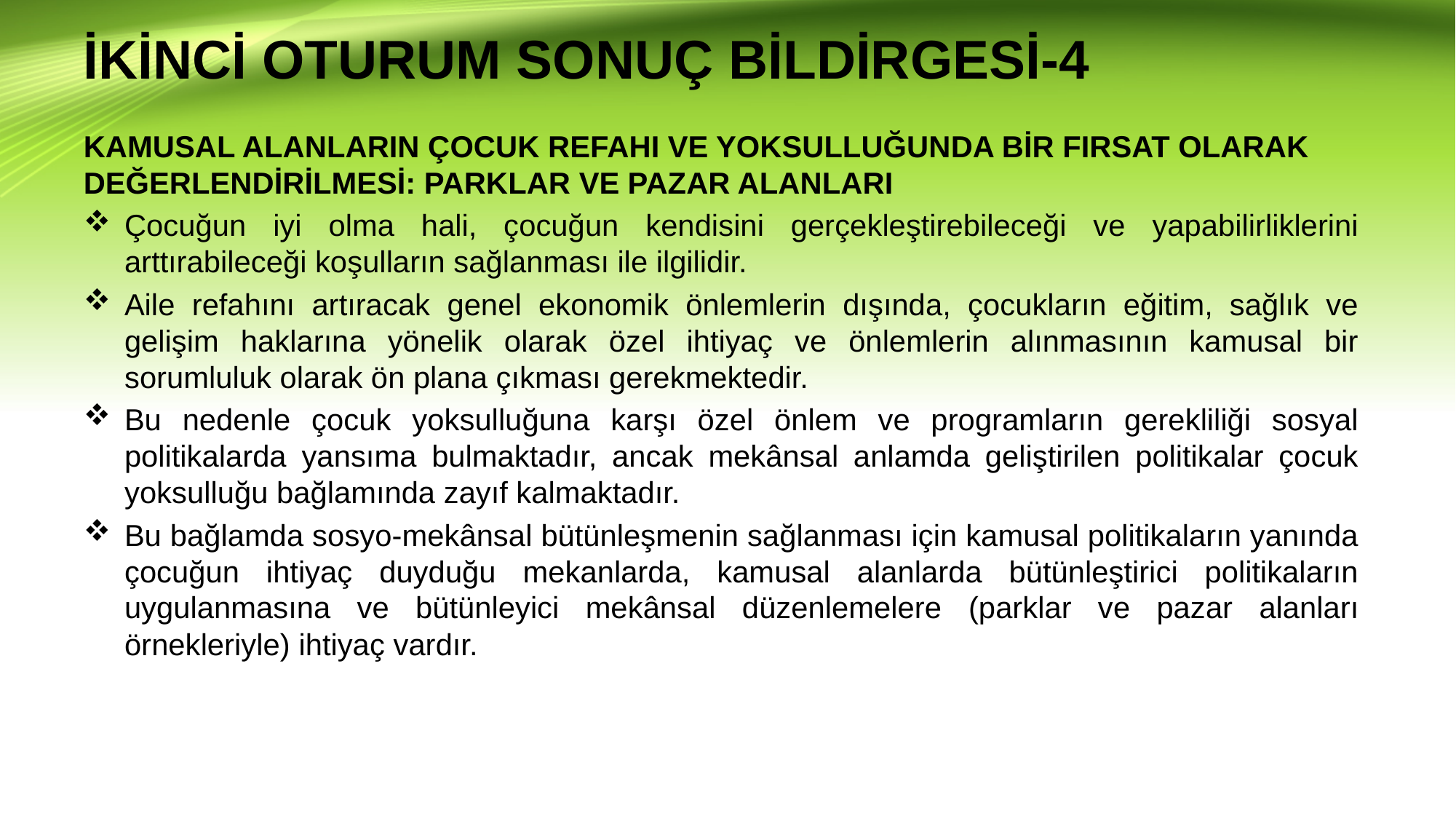

# İKİNCİ OTURUM SONUÇ BİLDİRGESİ-4
KAMUSAL ALANLARIN ÇOCUK REFAHI VE YOKSULLUĞUNDA BİR FIRSAT OLARAK DEĞERLENDİRİLMESİ: PARKLAR VE PAZAR ALANLARI
Çocuğun iyi olma hali, çocuğun kendisini gerçekleştirebileceği ve yapabilirliklerini arttırabileceği koşulların sağlanması ile ilgilidir.
Aile refahını artıracak genel ekonomik önlemlerin dışında, çocukların eğitim, sağlık ve gelişim haklarına yönelik olarak özel ihtiyaç ve önlemlerin alınmasının kamusal bir sorumluluk olarak ön plana çıkması gerekmektedir.
Bu nedenle çocuk yoksulluğuna karşı özel önlem ve programların gerekliliği sosyal politikalarda yansıma bulmaktadır, ancak mekânsal anlamda geliştirilen politikalar çocuk yoksulluğu bağlamında zayıf kalmaktadır.
Bu bağlamda sosyo-mekânsal bütünleşmenin sağlanması için kamusal politikaların yanında çocuğun ihtiyaç duyduğu mekanlarda, kamusal alanlarda bütünleştirici politikaların uygulanmasına ve bütünleyici mekânsal düzenlemelere (parklar ve pazar alanları örnekleriyle) ihtiyaç vardır.